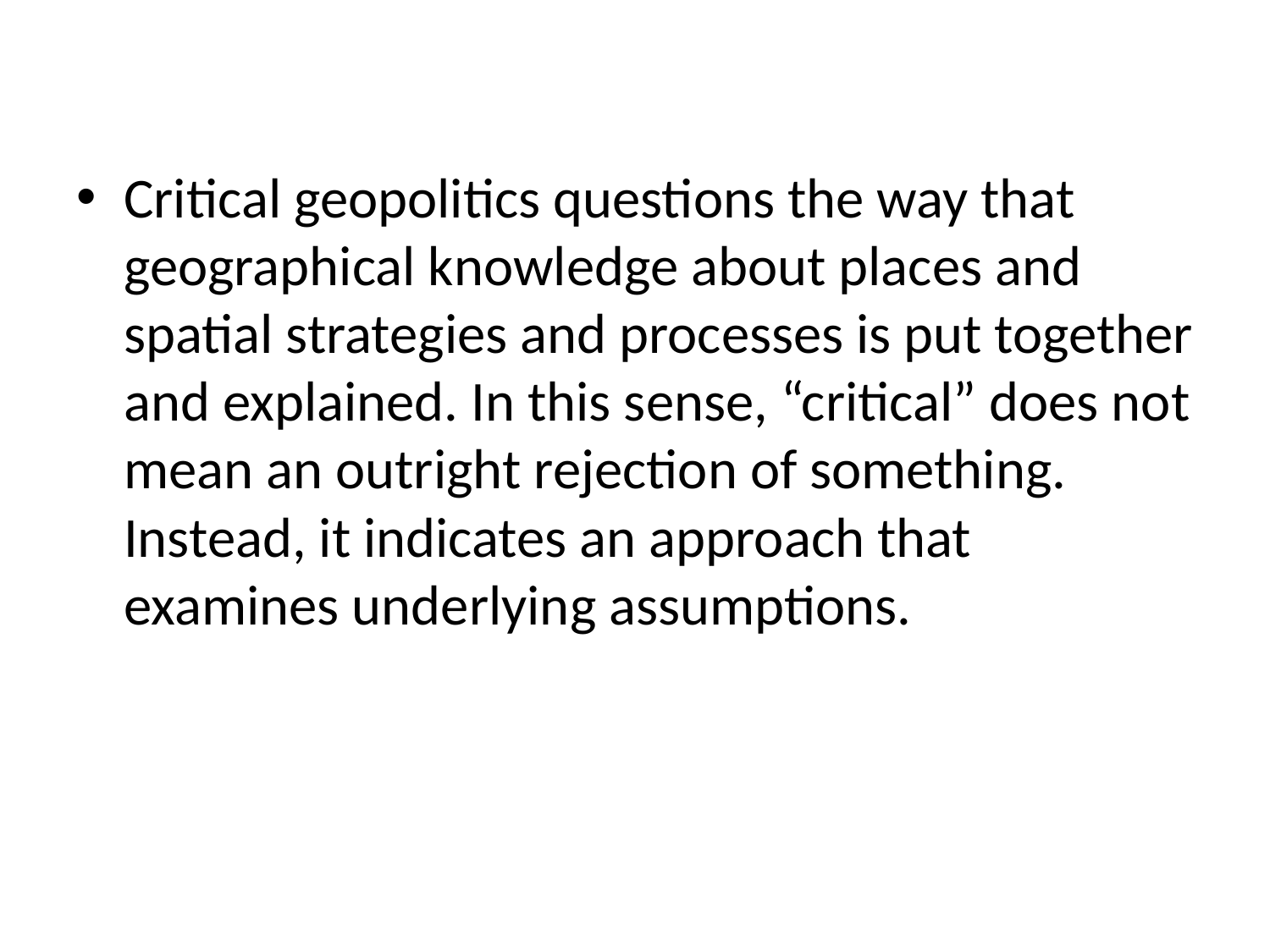

Critical geopolitics questions the way that geographical knowledge about places and spatial strategies and processes is put together and explained. In this sense, “critical” does not mean an outright rejection of something. Instead, it indicates an approach that examines underlying assumptions.